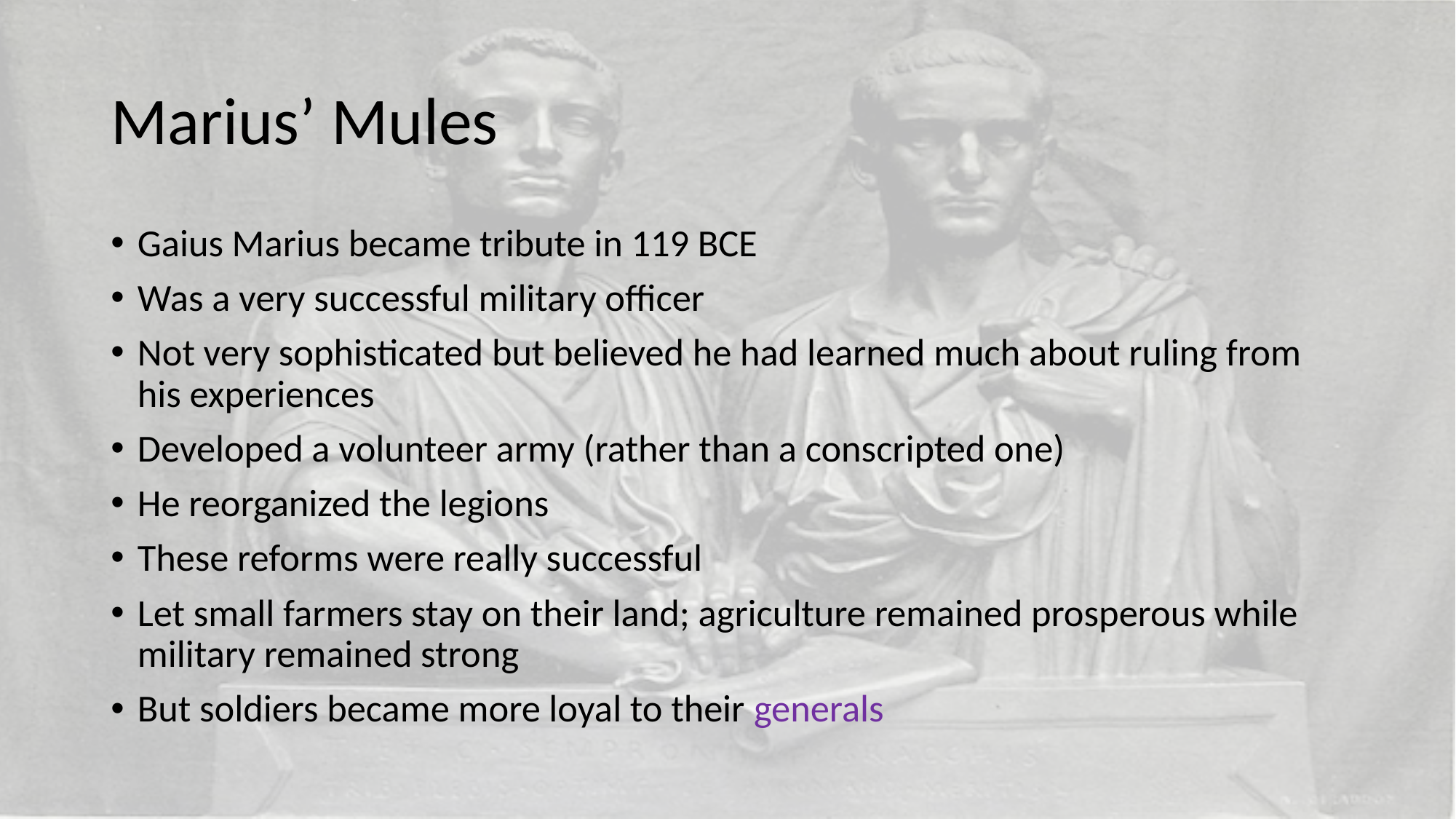

# Marius’ Mules
Gaius Marius became tribute in 119 BCE
Was a very successful military officer
Not very sophisticated but believed he had learned much about ruling from his experiences
Developed a volunteer army (rather than a conscripted one)
He reorganized the legions
These reforms were really successful
Let small farmers stay on their land; agriculture remained prosperous while military remained strong
But soldiers became more loyal to their generals